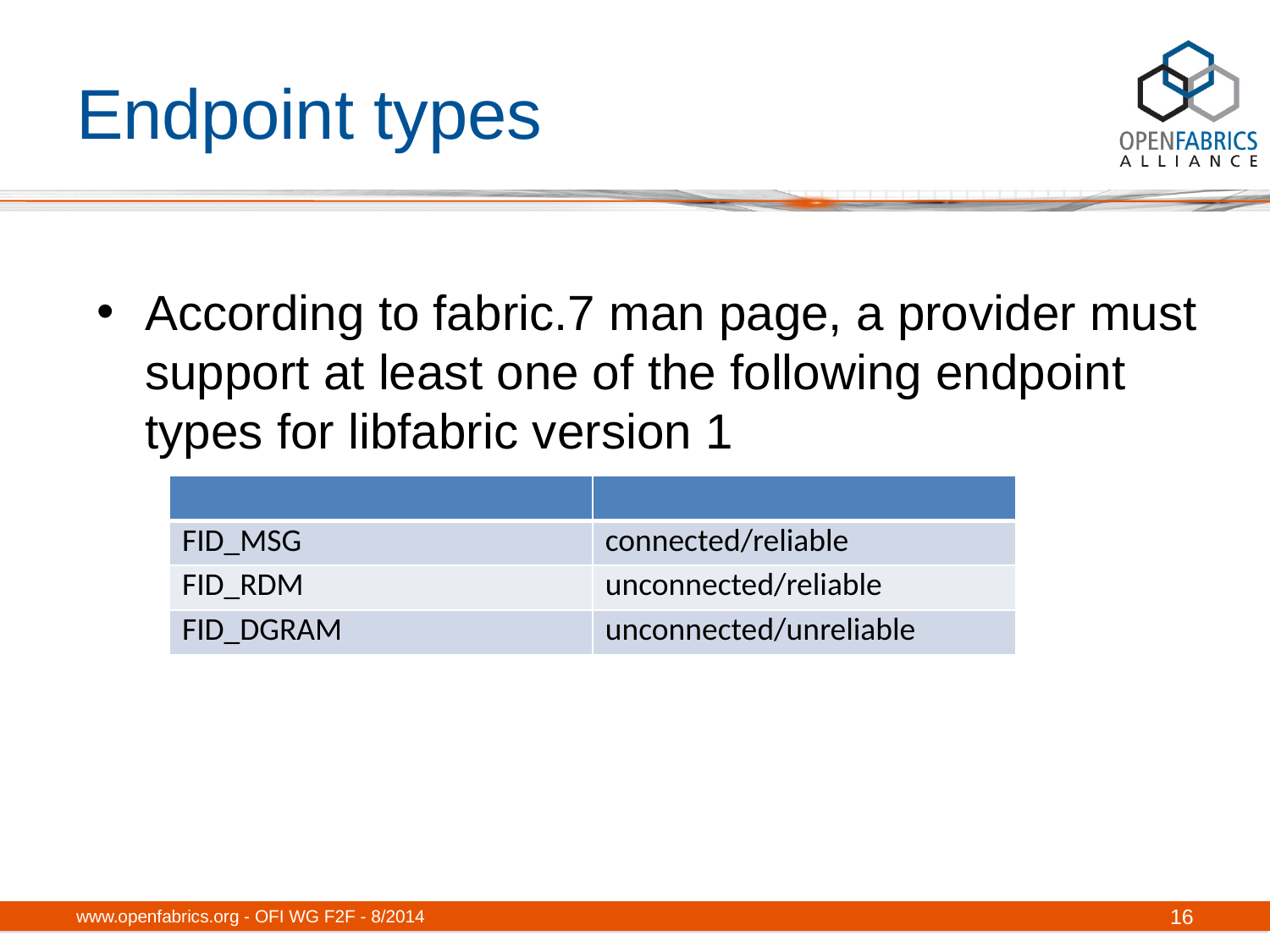

# Endpoint types
According to fabric.7 man page, a provider must support at least one of the following endpoint types for libfabric version 1
|  |  |
| --- | --- |
| FID\_MSG | connected/reliable |
| FID\_RDM | unconnected/reliable |
| FID\_DGRAM | unconnected/unreliable |
www.openfabrics.org - OFI WG F2F - 8/2014
16